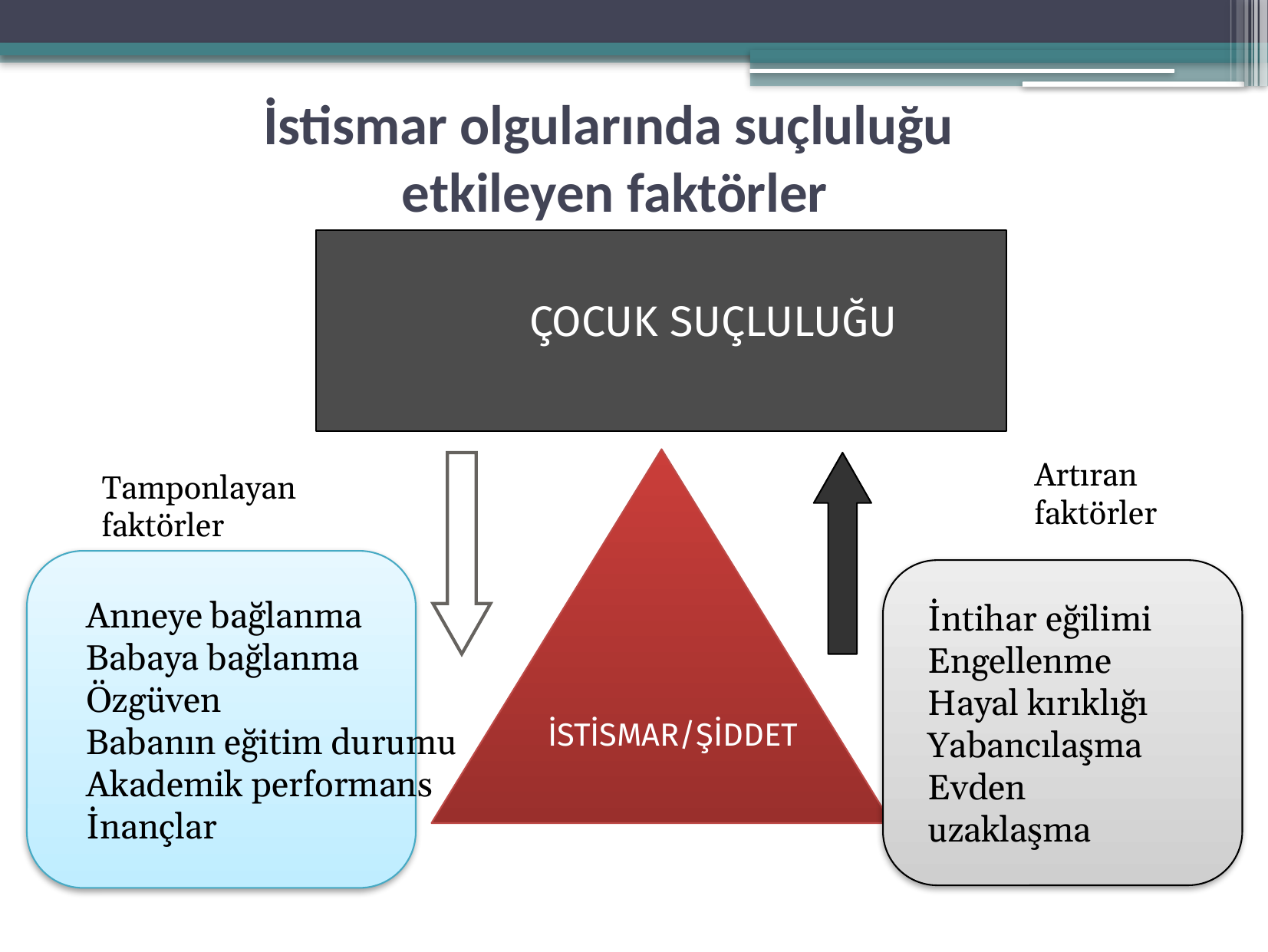

# İstismar olgularında suçluluğu etkileyen faktörler

ÇOCUK SUÇLULUĞU
Artıran
faktörler

İSTİSMAR/ŞİDDET

Tamponlayan
faktörler

Anneye bağlanma
Babaya bağlanma
Özgüven
Babanın eğitim durumu
Akademik performans
İnançlar

İntihar eğilimi
Engellenme
Hayal kırıklığı
Yabancılaşma
Evden uzaklaşma